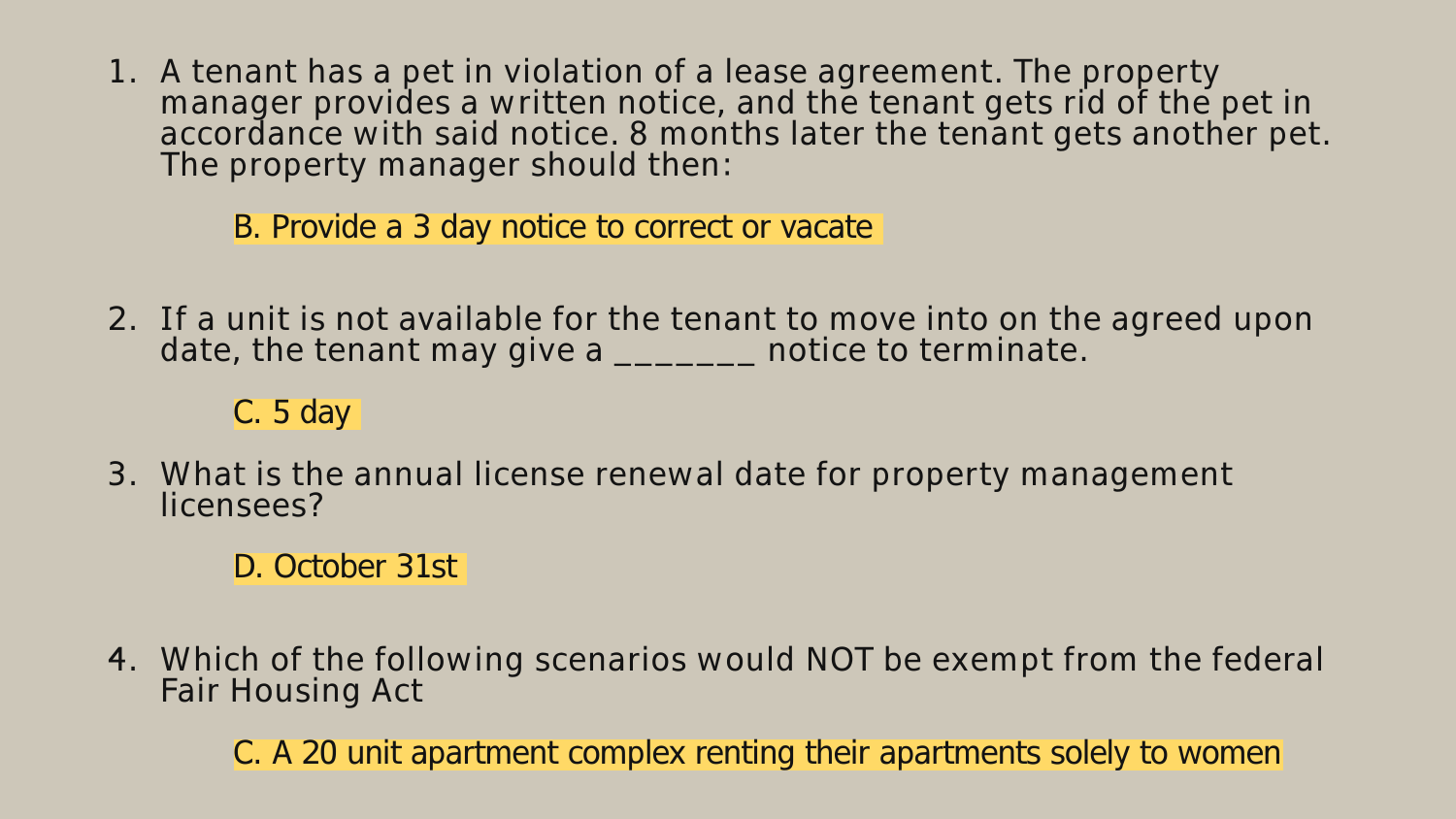

# A tenant has a pet in violation of a lease agreement. The property manager provides a written notice, and the tenant gets rid of the pet in accordance with said notice. 8 months later the tenant gets another pet. The property manager should then:

B. Provide a 3 day notice to correct or vacate

If a unit is not available for the tenant to move into on the agreed upon date, the tenant may give a _______ notice to terminate.

C. 5 day

What is the annual license renewal date for property management licensees?

D. October 31st

Which of the following scenarios would NOT be exempt from the federal Fair Housing Act

C. A 20 unit apartment complex renting their apartments solely to women